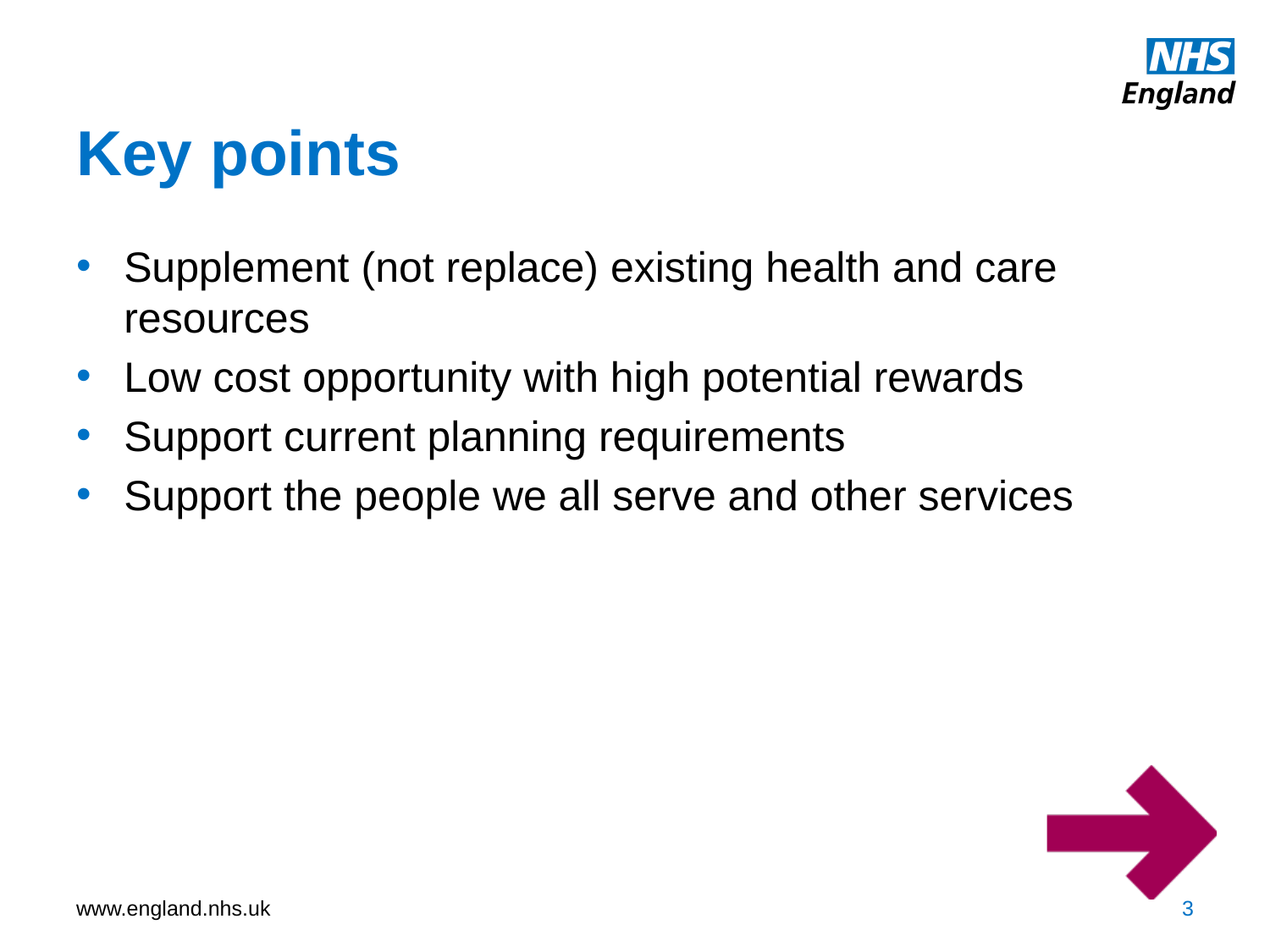

# Key points
Supplement (not replace) existing health and care resources
Low cost opportunity with high potential rewards
Support current planning requirements
Support the people we all serve and other services
3